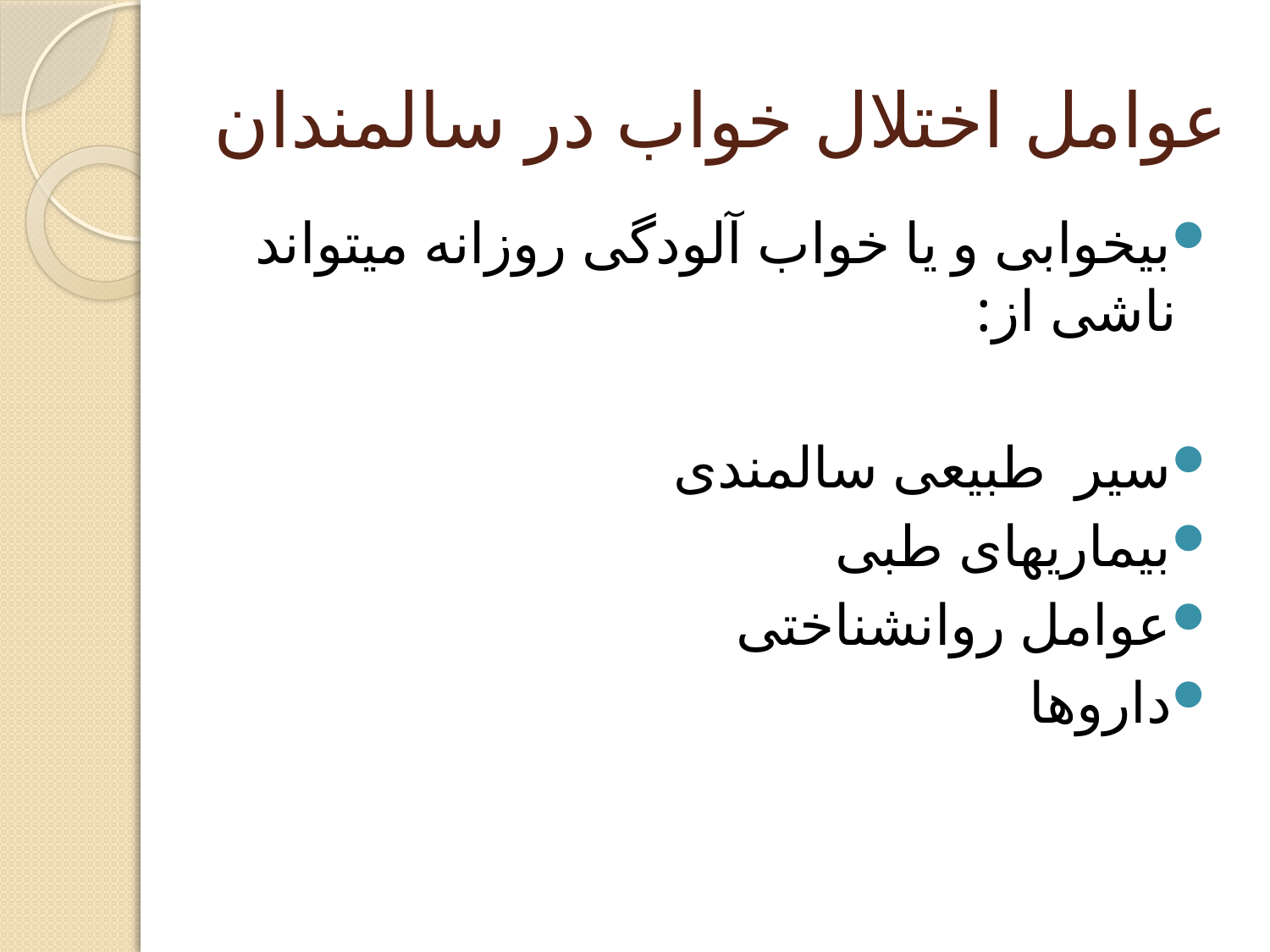

# عوامل اختلال خواب در سالمندان
بیخوابی و یا خواب آلودگی روزانه میتواند ناشی از:

سیر  طبیعی سالمندی
بیماریهای طبی
عوامل روانشناختی
داروها